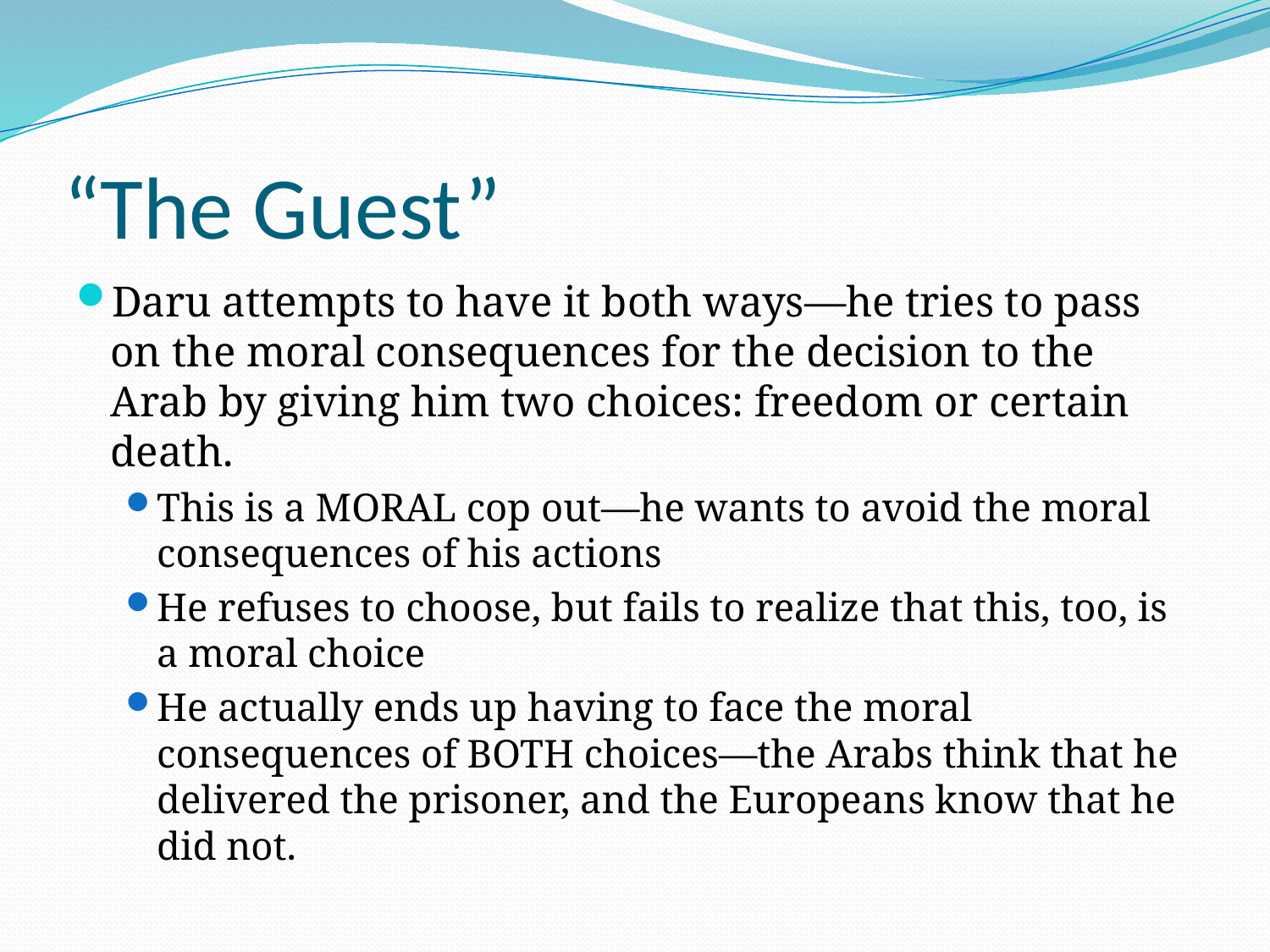

# “The Guest”
Daru attempts to have it both ways—he tries to pass on the moral consequences for the decision to the Arab by giving him two choices: freedom or certain death.
This is a MORAL cop out—he wants to avoid the moral consequences of his actions
He refuses to choose, but fails to realize that this, too, is a moral choice
He actually ends up having to face the moral consequences of BOTH choices—the Arabs think that he delivered the prisoner, and the Europeans know that he did not.